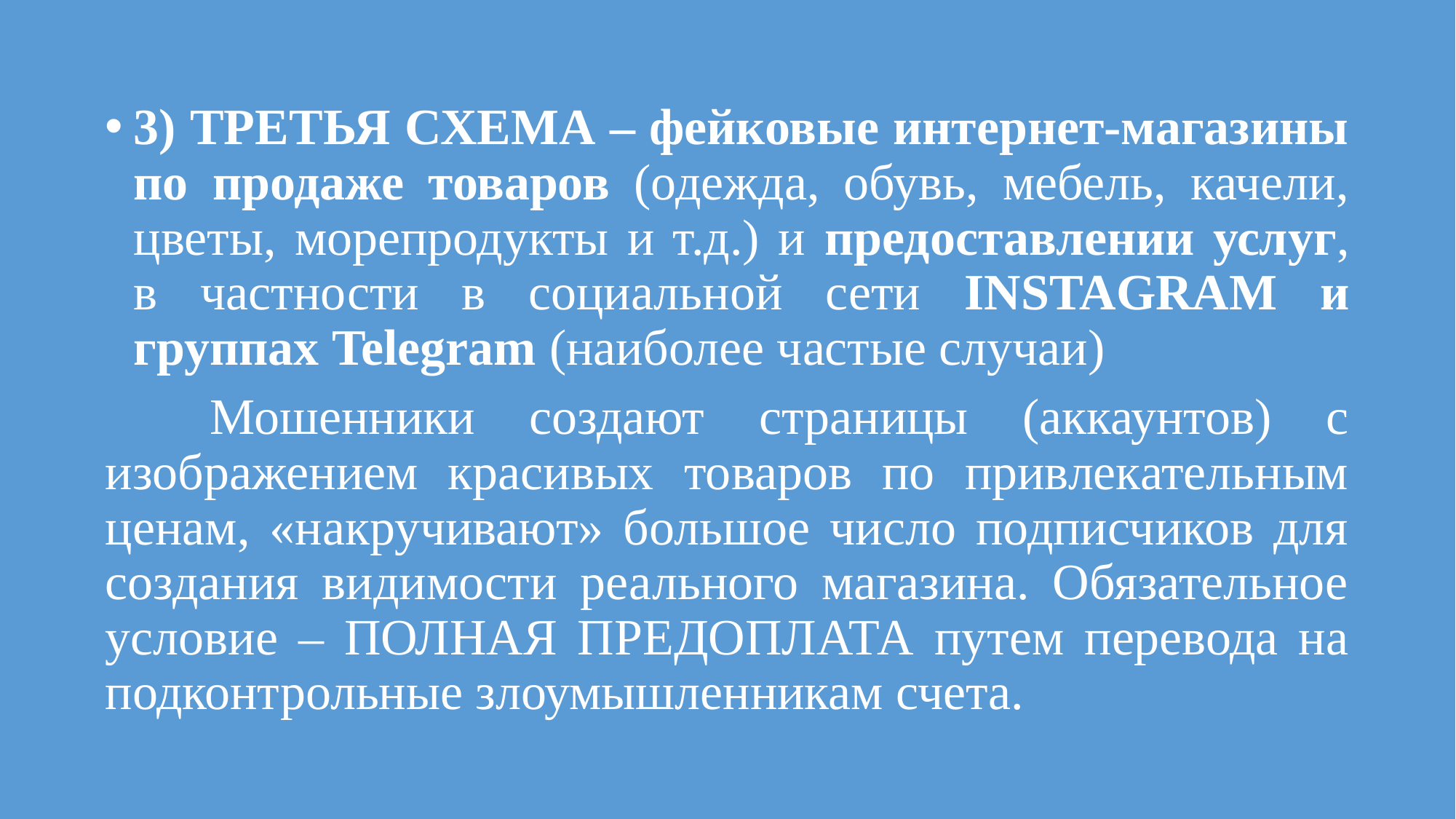

3) ТРЕТЬЯ СХЕМА – фейковые интернет-магазины по продаже товаров (одежда, обувь, мебель, качели, цветы, морепродукты и т.д.) и предоставлении услуг, в частности в социальной сети INSTAGRAM и группах Telegram (наиболее частые случаи)
	Мошенники создают страницы (аккаунтов) с изображением красивых товаров по привлекательным ценам, «накручивают» большое число подписчиков для создания видимости реального магазина. Обязательное условие – ПОЛНАЯ ПРЕДОПЛАТА путем перевода на подконтрольные злоумышленникам счета.